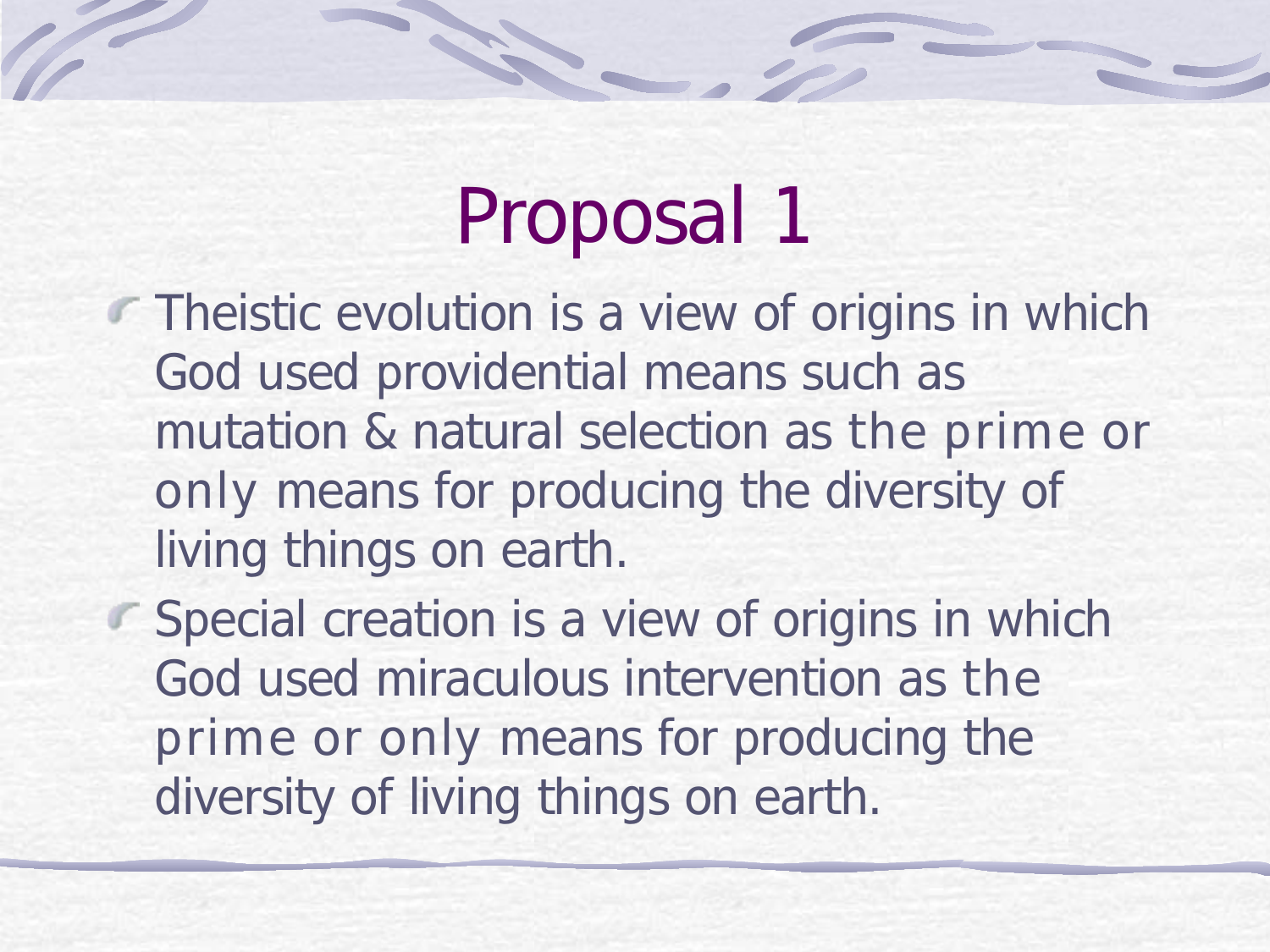

# Proposal 1
Theistic evolution is a view of origins in which God used providential means such as mutation & natural selection as the prime or only means for producing the diversity of living things on earth.
Special creation is a view of origins in which God used miraculous intervention as the prime or only means for producing the diversity of living things on earth.